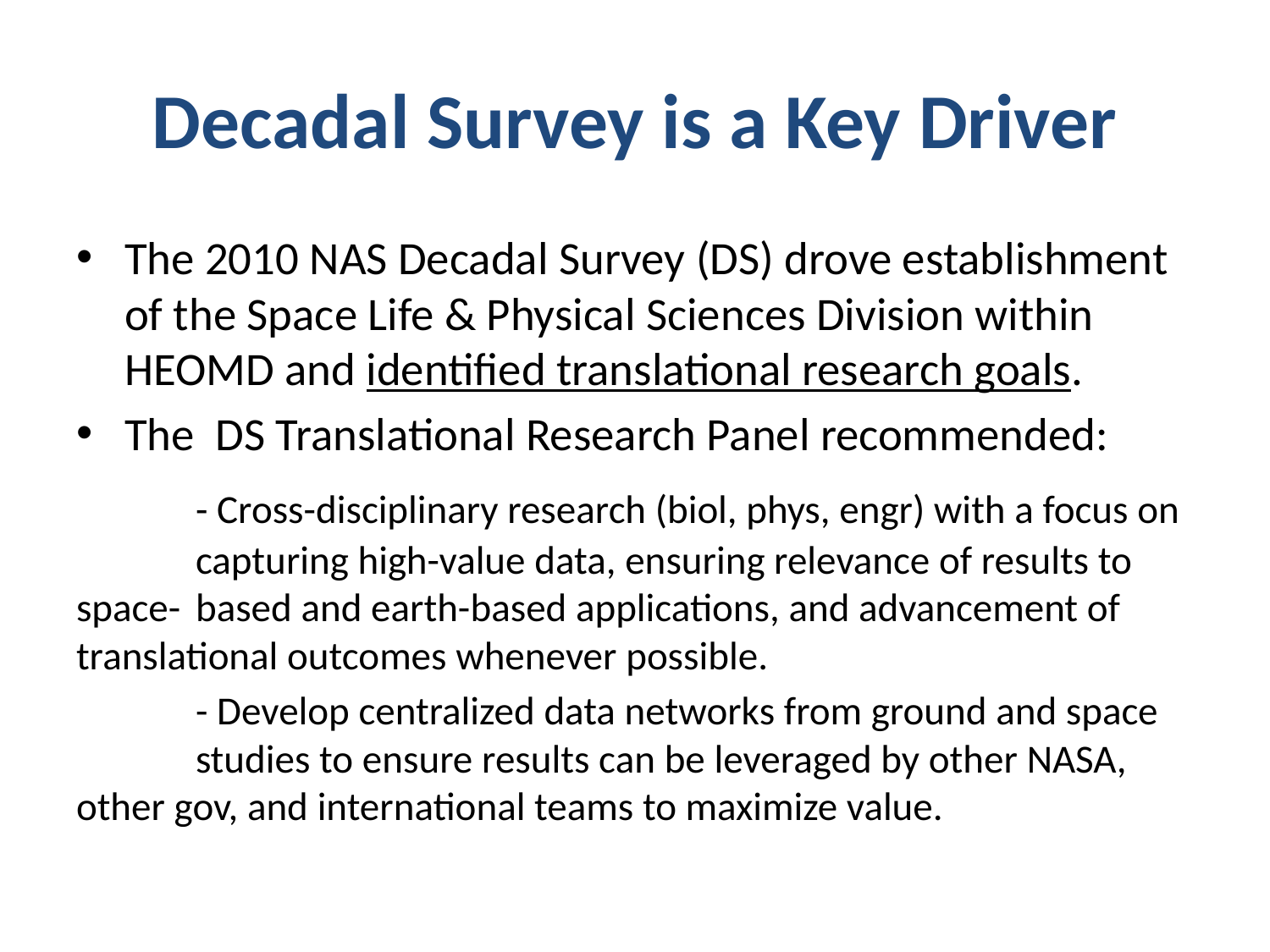

# Decadal Survey is a Key Driver
The 2010 NAS Decadal Survey (DS) drove establishment of the Space Life & Physical Sciences Division within HEOMD and identified translational research goals.
The  DS Translational Research Panel recommended:
	- Cross-disciplinary research (biol, phys, engr) with a focus on 	capturing high-value data, ensuring relevance of results to space-	based and earth-based applications, and advancement of 	translational outcomes whenever possible.
	- Develop centralized data networks from ground and space 		studies to ensure results can be leveraged by other NASA, 		other gov, and international teams to maximize value.